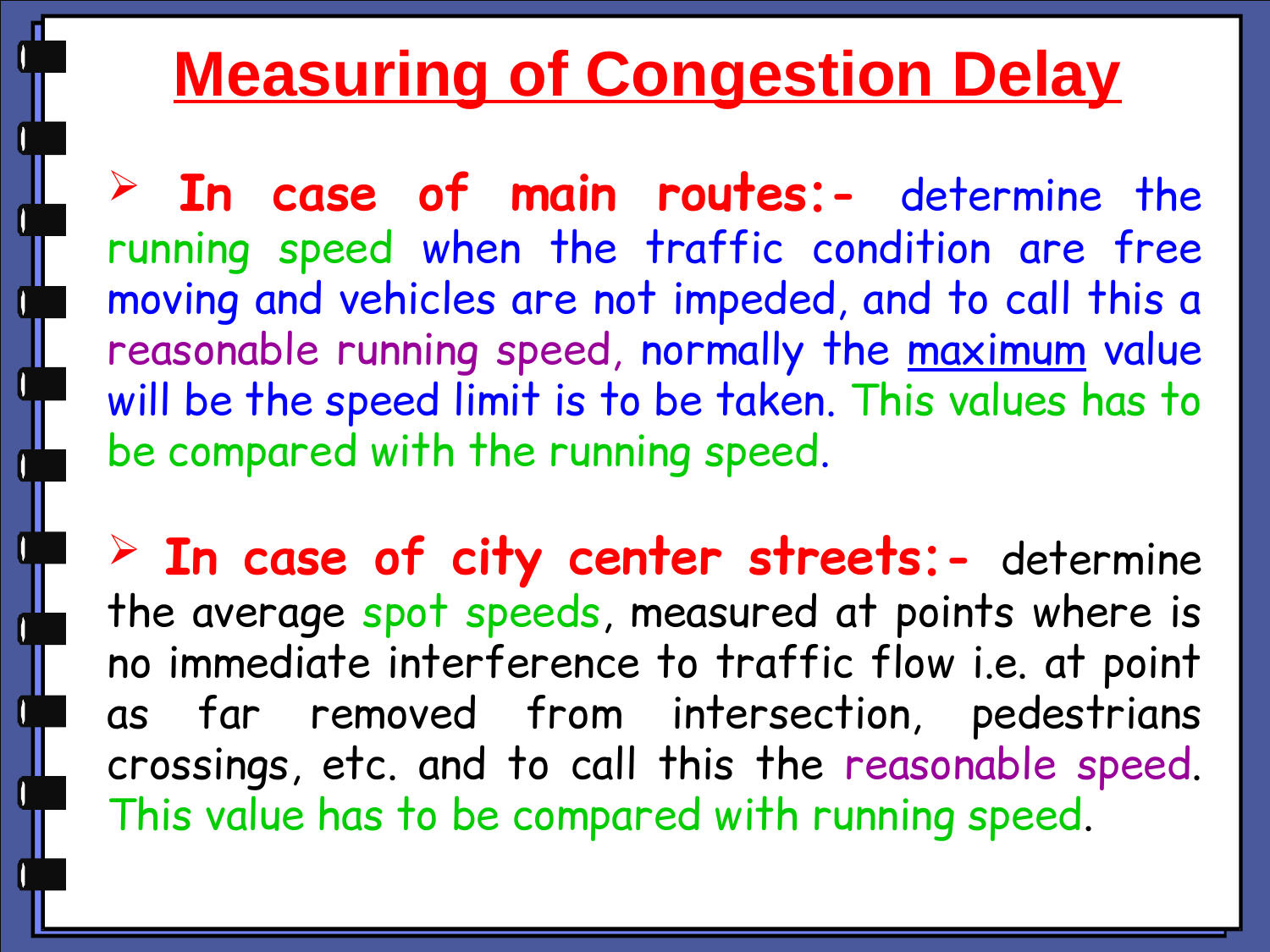

Measuring of Congestion Delay
 In case of main routes:- determine the running speed when the traffic condition are free moving and vehicles are not impeded, and to call this a reasonable running speed, normally the maximum value will be the speed limit is to be taken. This values has to be compared with the running speed.

 In case of city center streets:- determine the average spot speeds, measured at points where is no immediate interference to traffic flow i.e. at point as far removed from intersection, pedestrians crossings, etc. and to call this the reasonable speed. This value has to be compared with running speed.